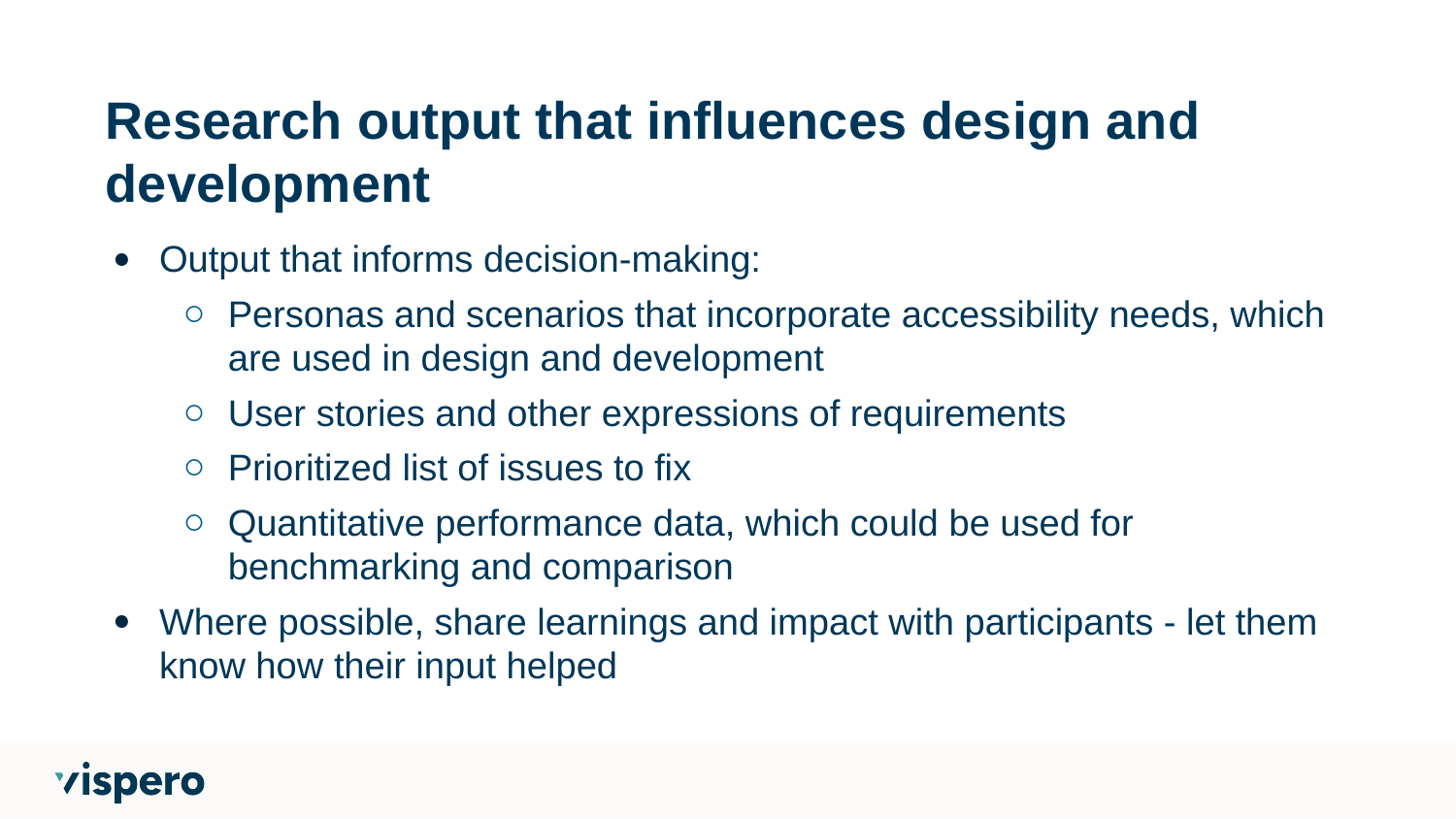

# Research output that influences design and development
Output that informs decision-making:
Personas and scenarios that incorporate accessibility needs, which are used in design and development
User stories and other expressions of requirements
Prioritized list of issues to fix
Quantitative performance data, which could be used for benchmarking and comparison
Where possible, share learnings and impact with participants - let them know how their input helped